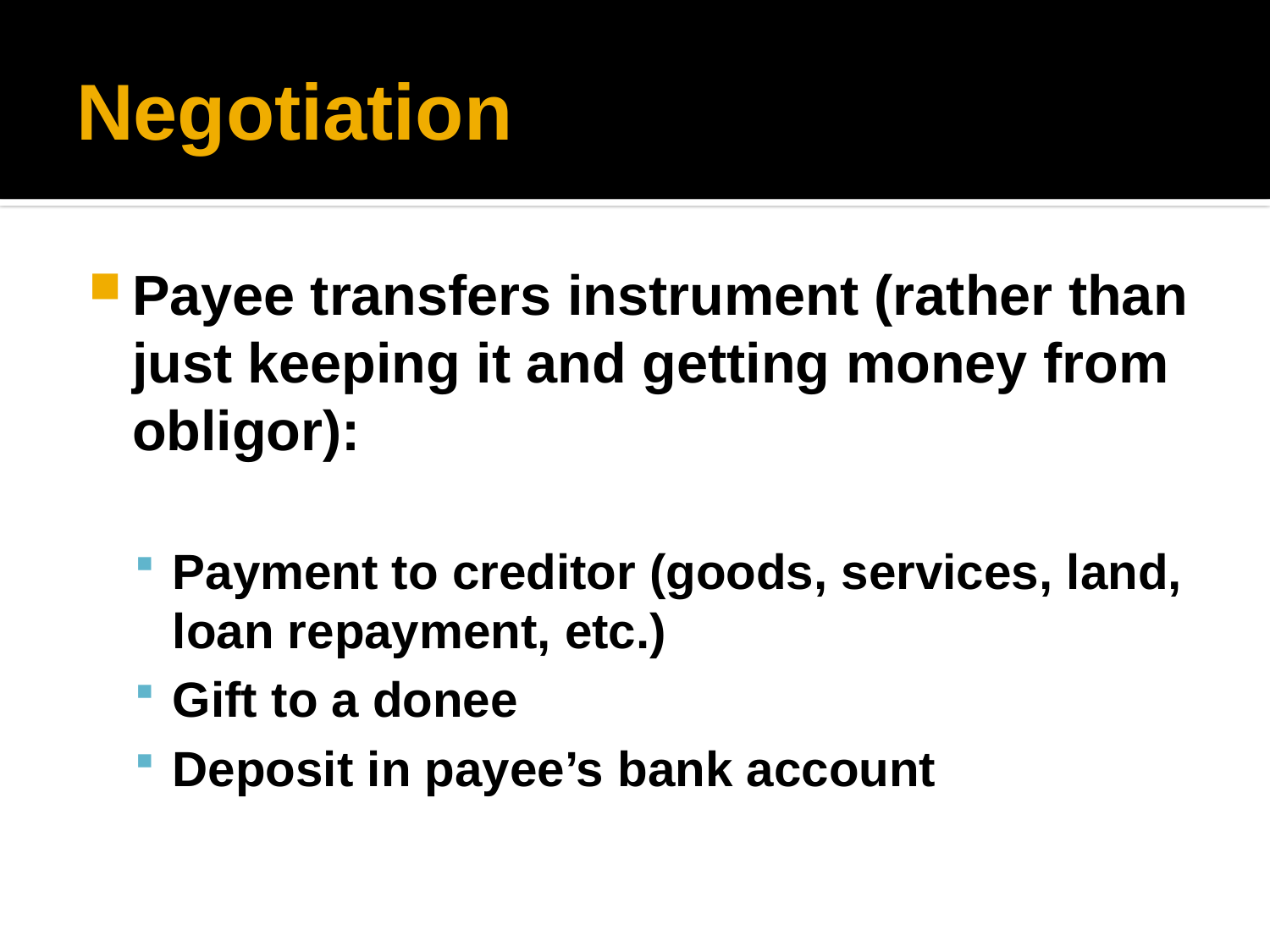

# Negotiation
Payee transfers instrument (rather than just keeping it and getting money from obligor):

Payment to creditor (goods, services, land, loan repayment, etc.)
Gift to a donee
Deposit in payee’s bank account